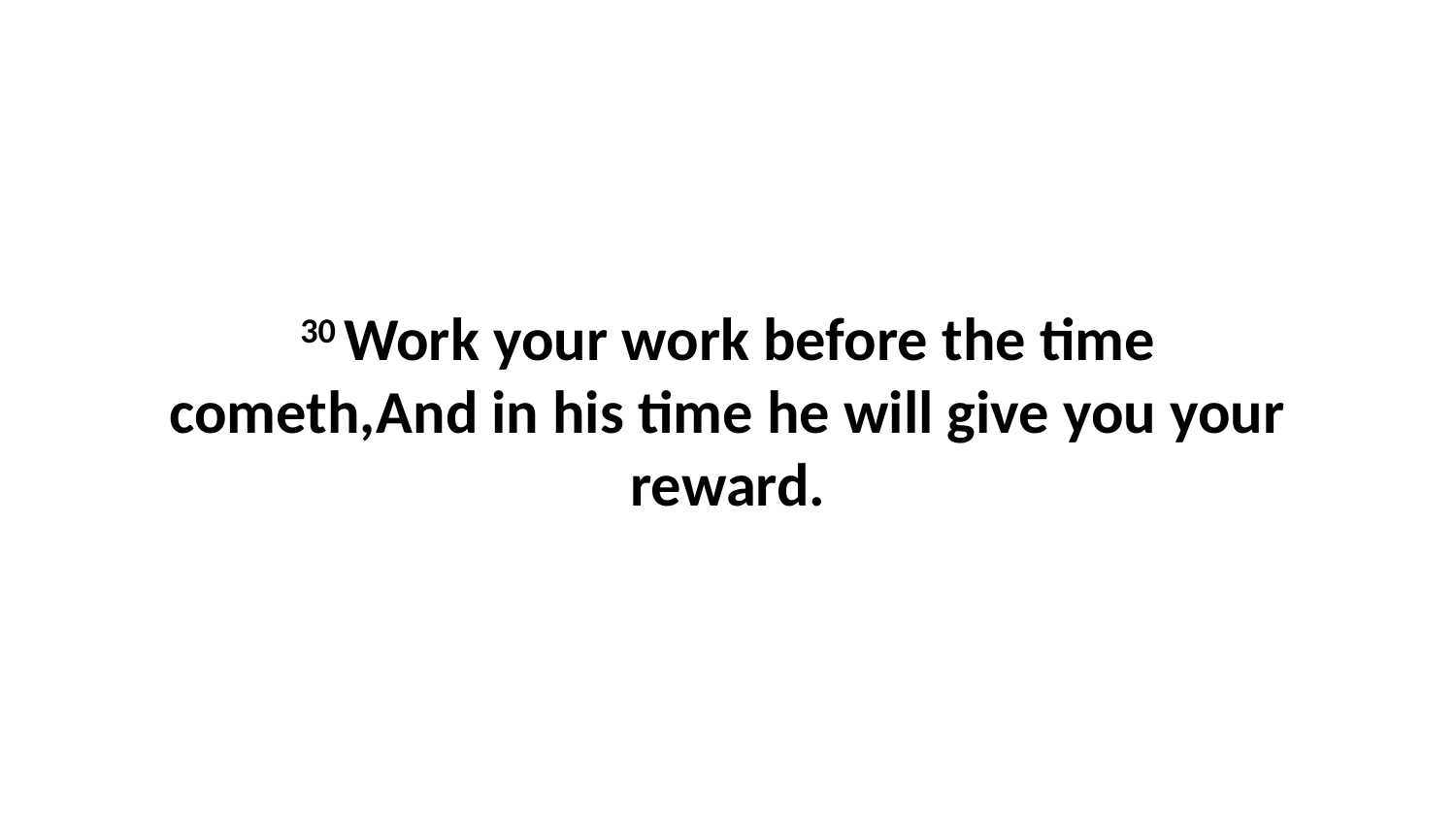

30 Work your work before the time cometh,And in his time he will give you your reward.